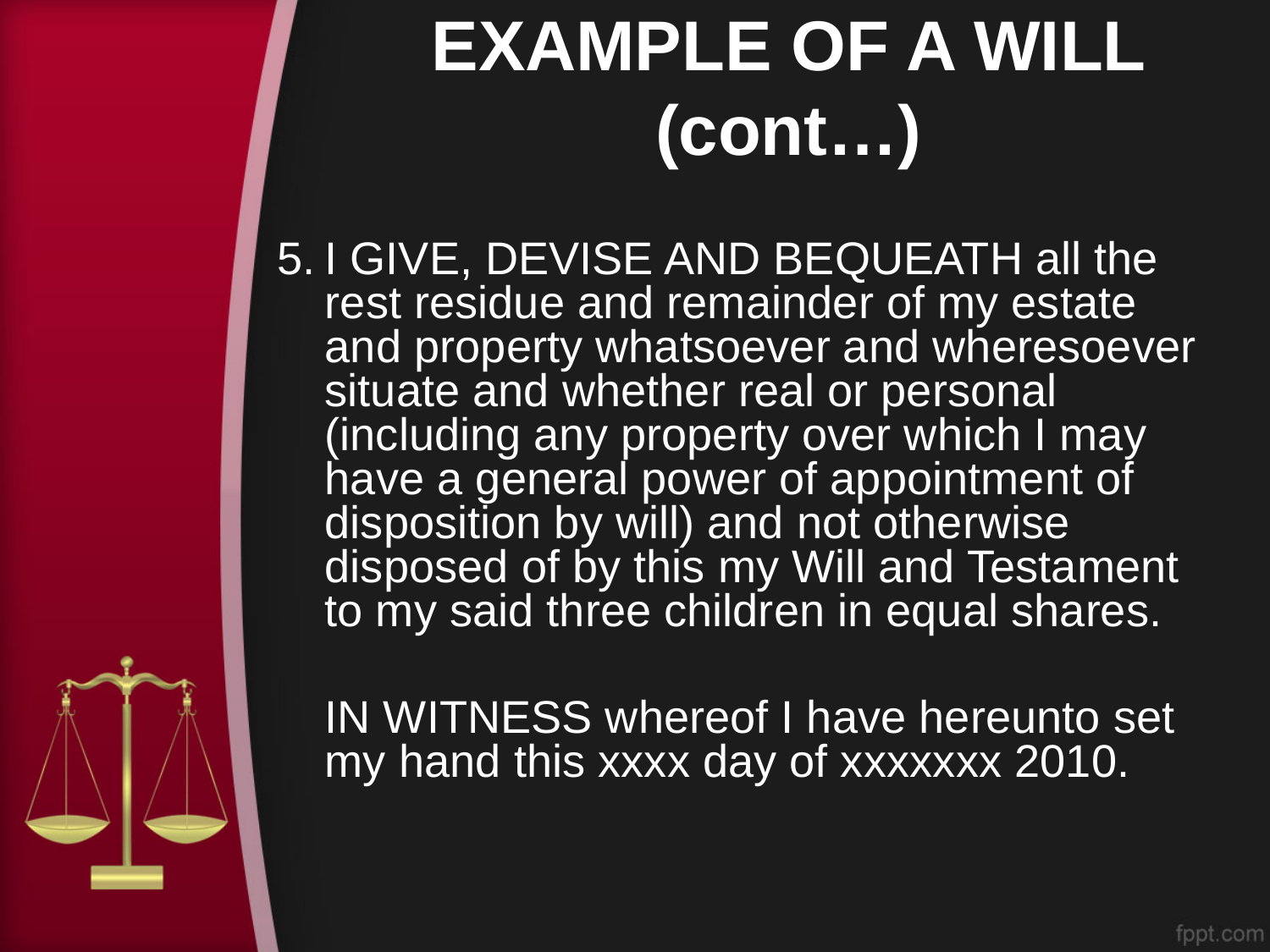

# EXAMPLE OF A WILL (cont…)

I GIVE, DEVISE AND BEQUEATH all the rest residue and remainder of my estate and property whatsoever and wheresoever situate and whether real or personal (including any property over which I may have a general power of appointment of disposition by will) and not otherwise disposed of by this my Will and Testament to my said three children in equal shares.

	IN WITNESS whereof I have hereunto set my hand this xxxx day of xxxxxxx 2010.